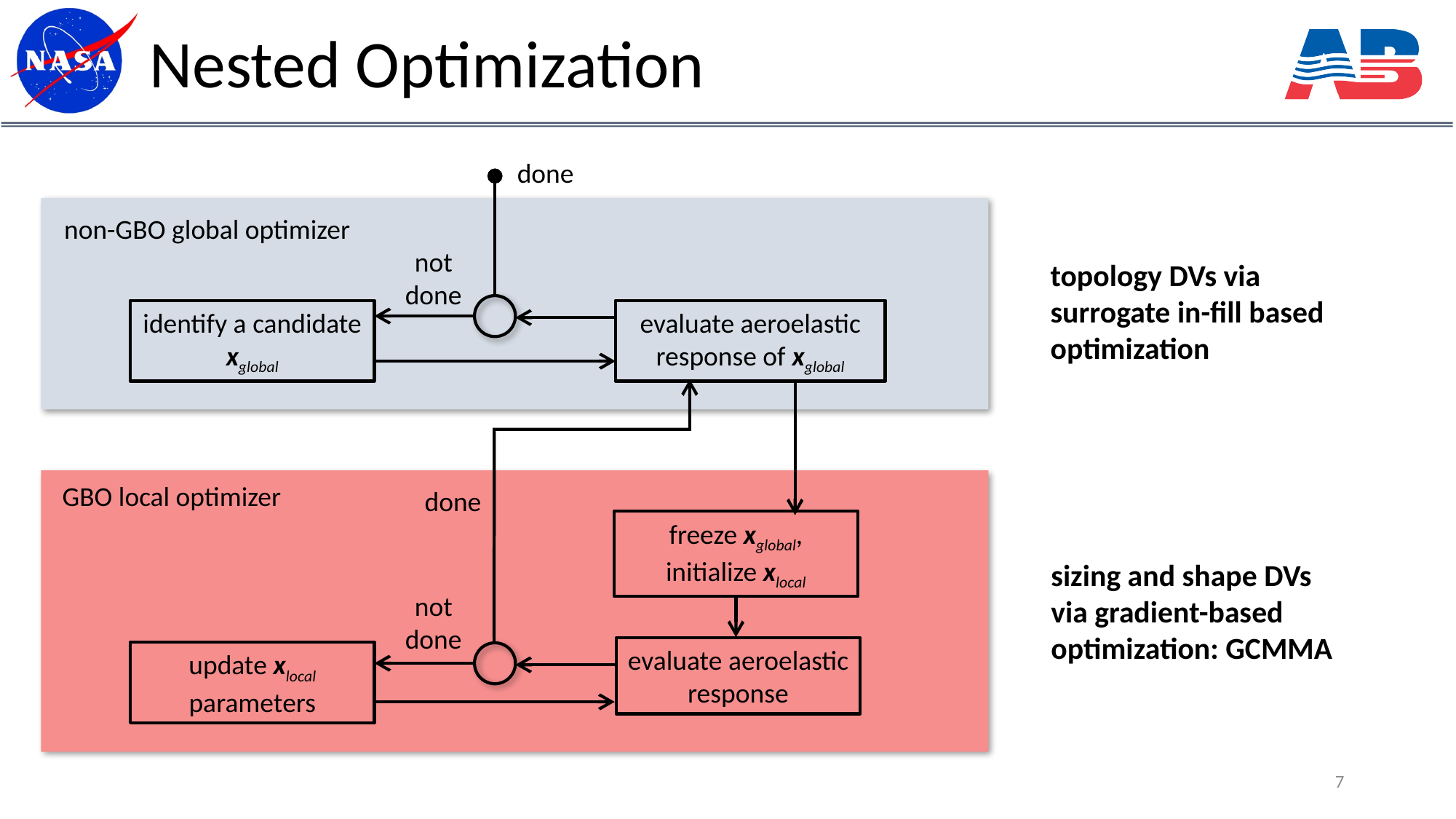

# Nested Optimization
done

non-GBO global optimizer
not done
topology DVs via surrogate in-fill based optimization

identify a candidate xglobal
evaluate aeroelastic response of xglobal

GBO local optimizer
done
freeze xglobal, initialize xlocal
not done
evaluate aeroelastic response

update xlocal parameters
sizing and shape DVs via gradient-based optimization: GCMMA
7